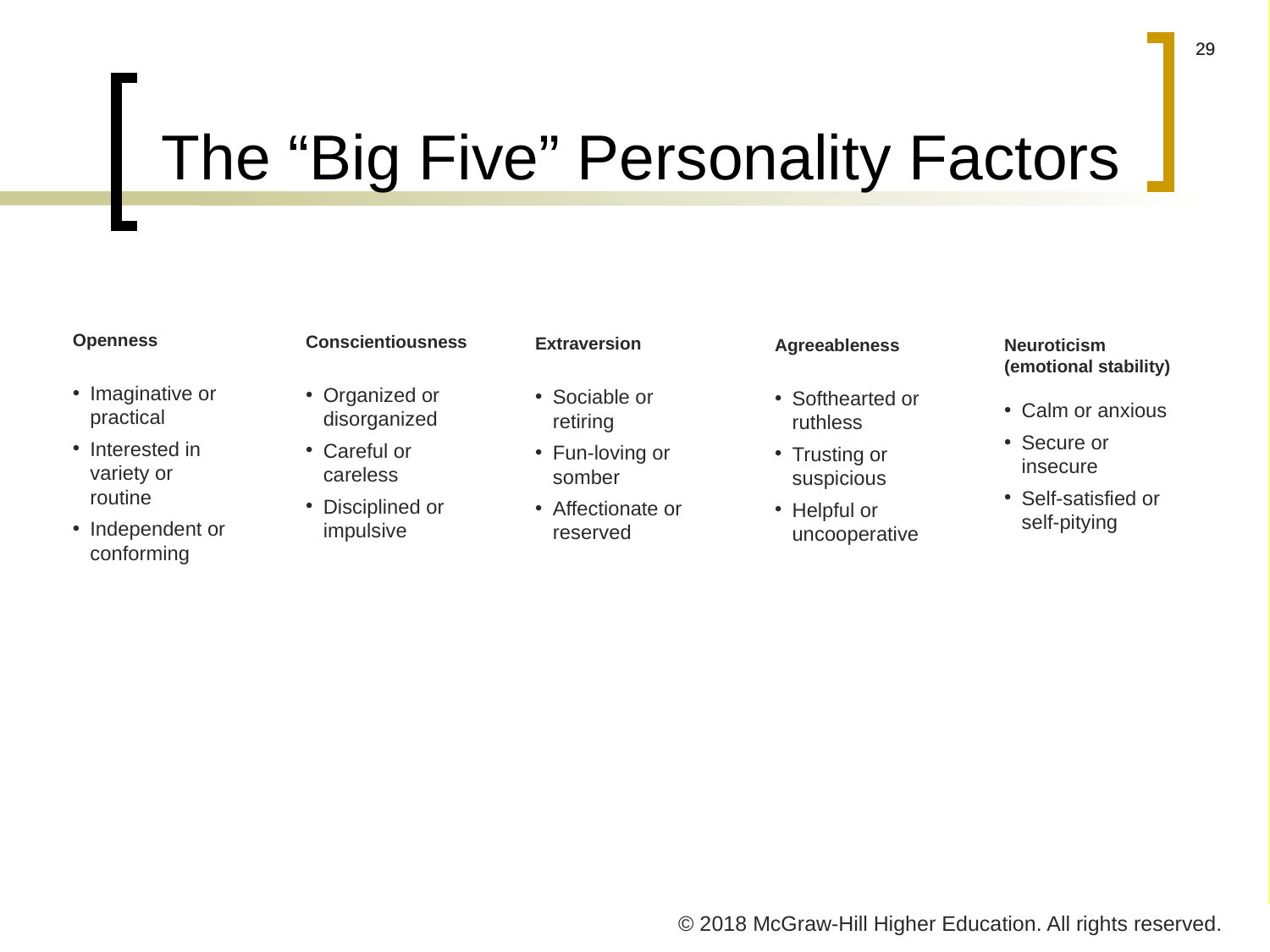

# The “Big Five” Personality Factors
Openness
Imaginative or practical
Interested in variety or routine
Independent or conforming
Conscientiousness
Organized or disorganized
Careful or careless
Disciplined or impulsive
Extraversion
Sociable or retiring
Fun-loving or somber
Affectionate or reserved
Neuroticism (emotional stability)
Calm or anxious
Secure or insecure
Self-satisfied or self-pitying
Agreeableness
Softhearted or ruthless
Trusting or suspicious
Helpful or uncooperative